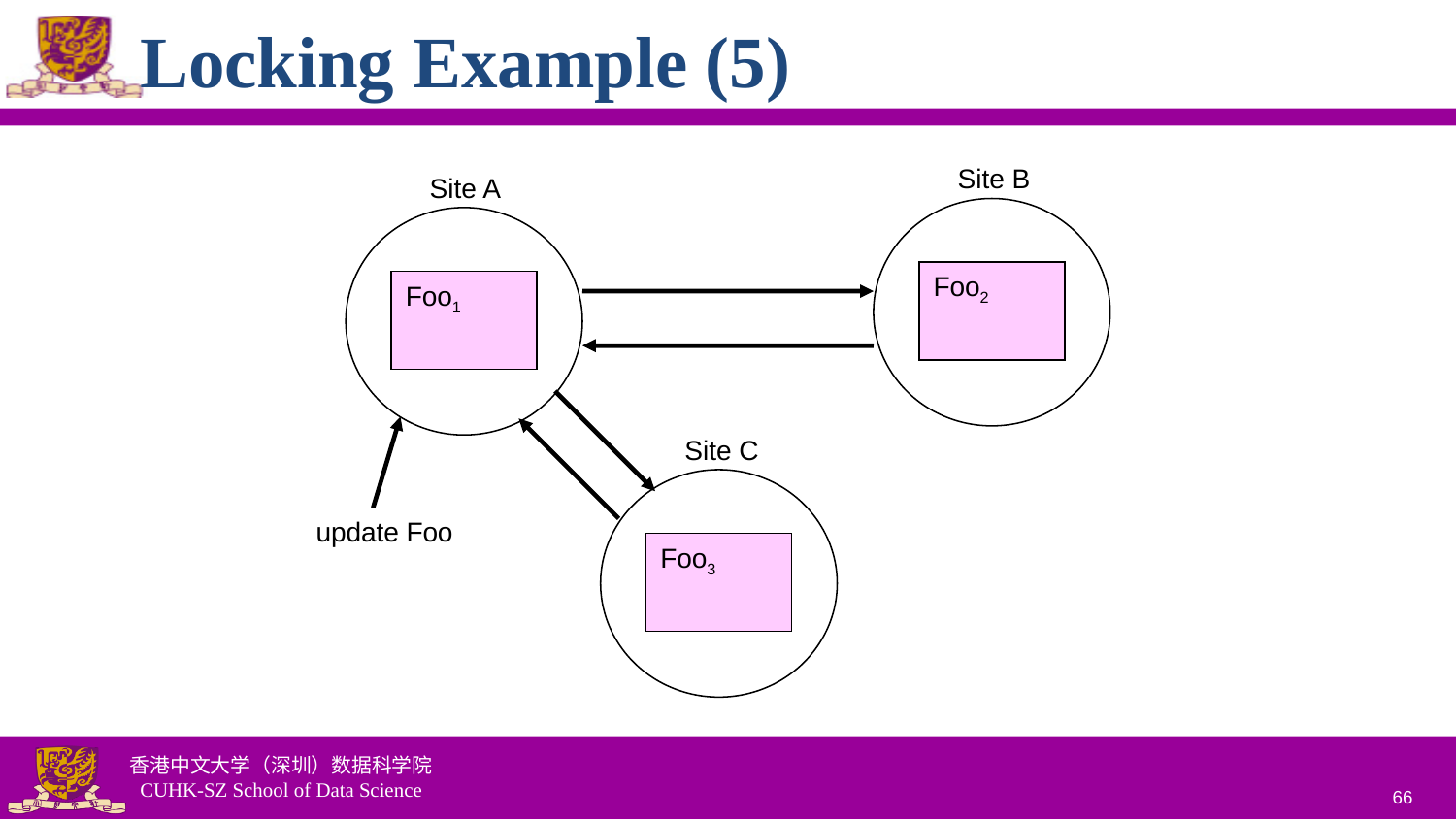

# Locking Example (5)
Site B

Foo2

Site A

Foo1

update Foo

Site C

Foo3

66